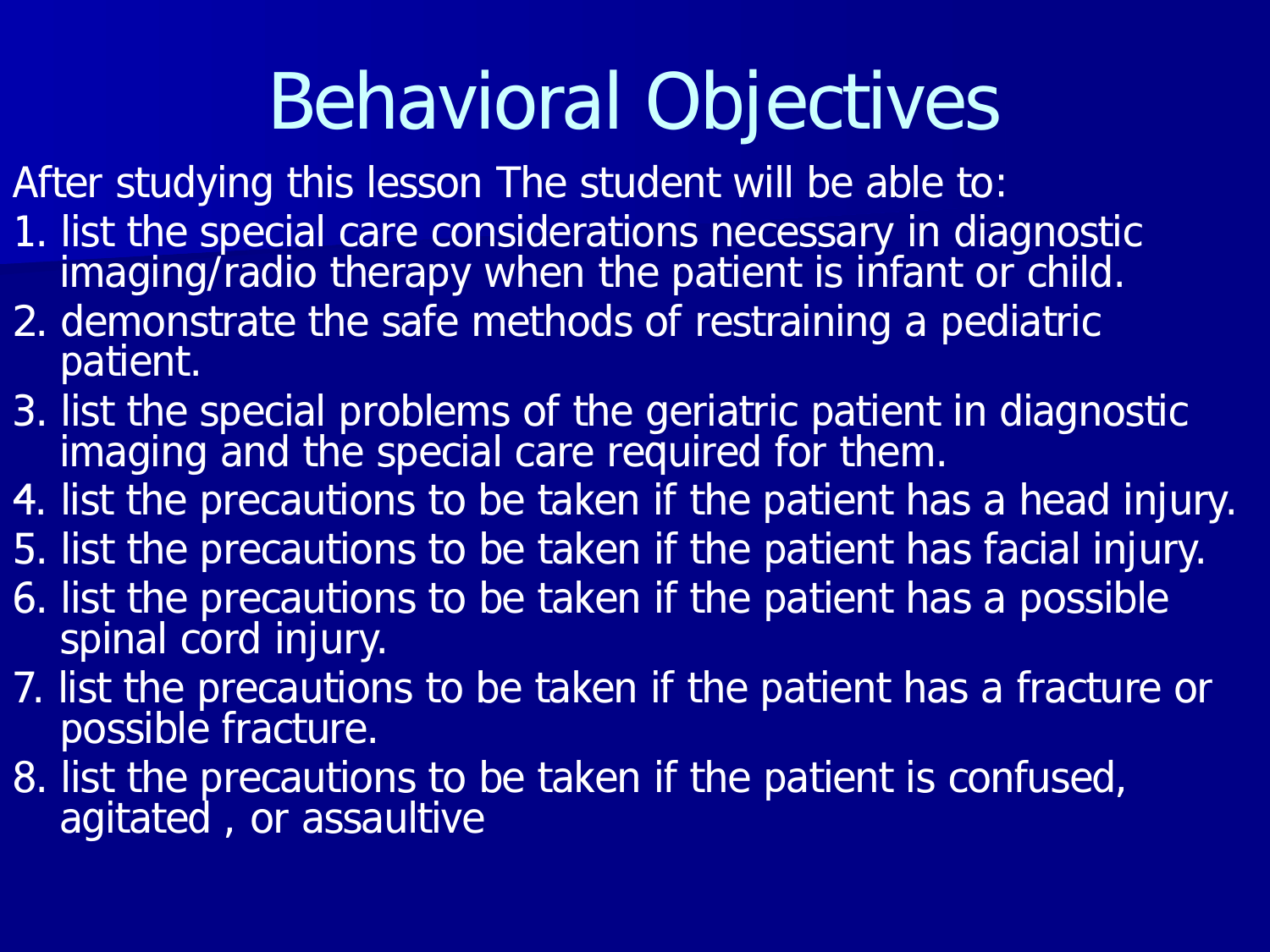

# Behavioral Objectives
After studying this lesson The student will be able to:
1. list the special care considerations necessary in diagnostic imaging/radio therapy when the patient is infant or child.
2. demonstrate the safe methods of restraining a pediatric patient.
3. list the special problems of the geriatric patient in diagnostic imaging and the special care required for them.
4. list the precautions to be taken if the patient has a head injury.
5. list the precautions to be taken if the patient has facial injury.
6. list the precautions to be taken if the patient has a possible spinal cord injury.
7. list the precautions to be taken if the patient has a fracture or possible fracture.
8. list the precautions to be taken if the patient is confused, agitated , or assaultive